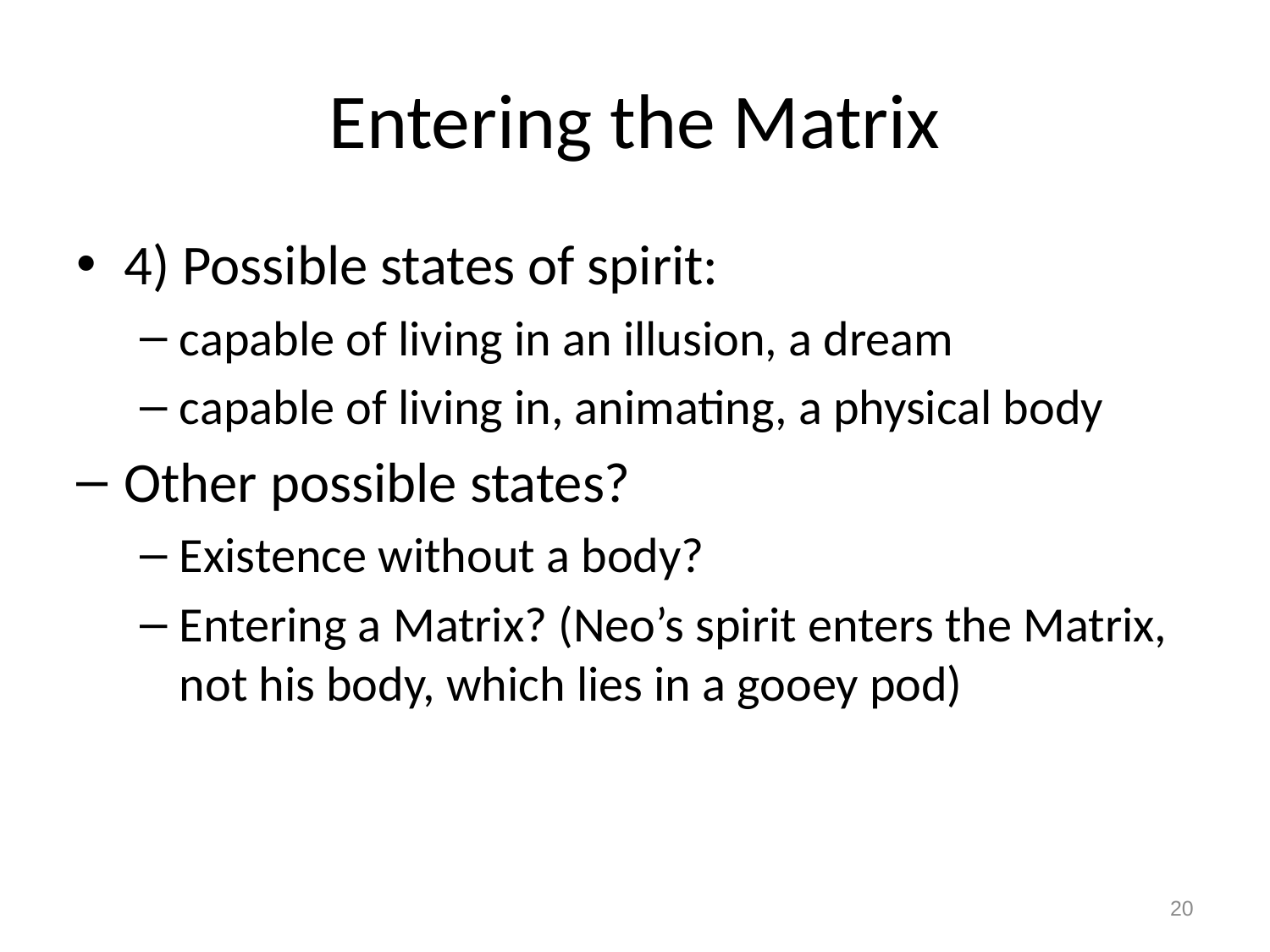

# Entering the Matrix
4) Possible states of spirit:
capable of living in an illusion, a dream
capable of living in, animating, a physical body
Other possible states?
Existence without a body?
Entering a Matrix? (Neo’s spirit enters the Matrix, not his body, which lies in a gooey pod)

20